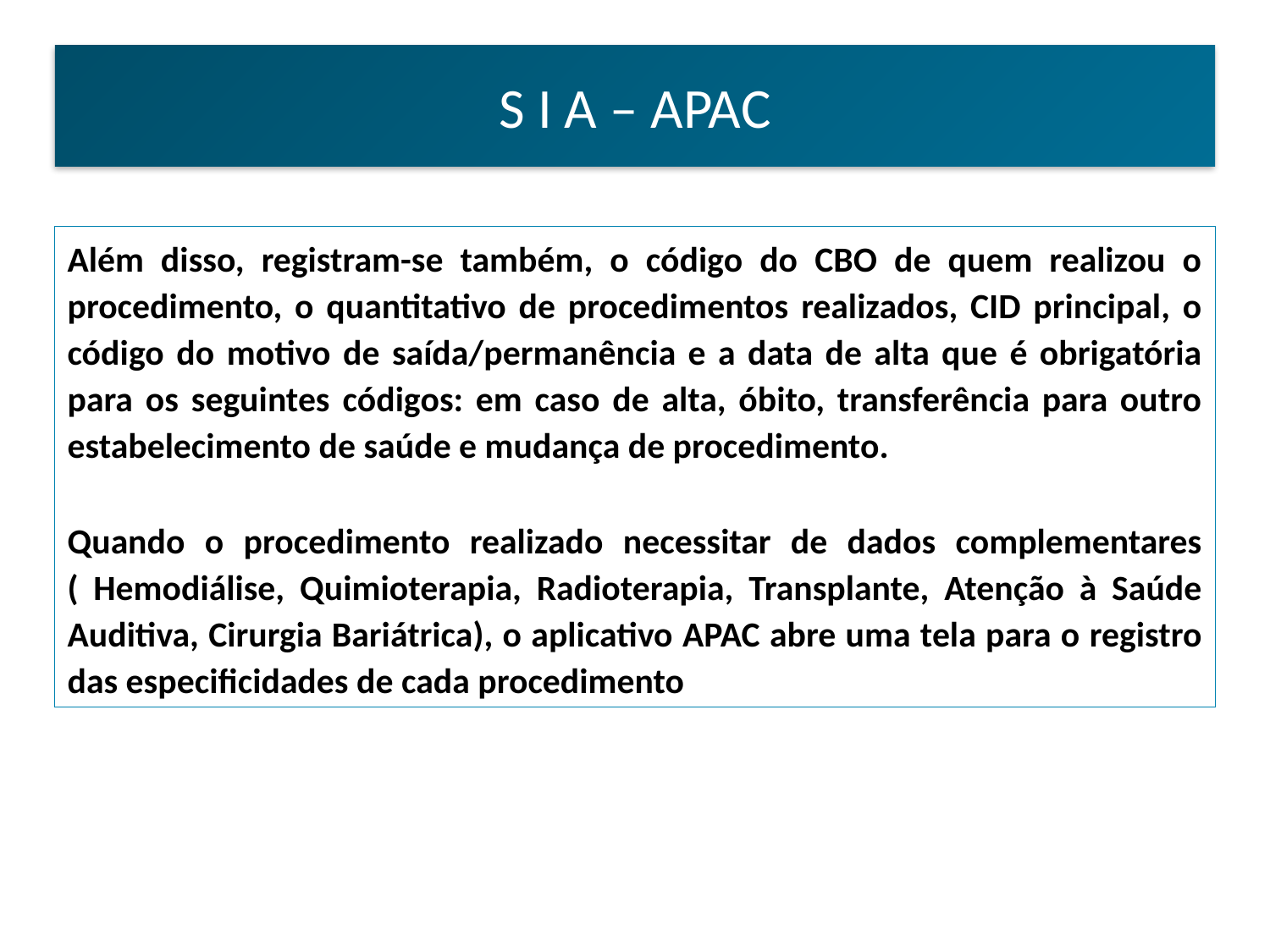

S I A – APAC
Além disso, registram-se também, o código do CBO de quem realizou o procedimento, o quantitativo de procedimentos realizados, CID principal, o código do motivo de saída/permanência e a data de alta que é obrigatória para os seguintes códigos: em caso de alta, óbito, transferência para outro estabelecimento de saúde e mudança de procedimento.

Quando o procedimento realizado necessitar de dados complementares ( Hemodiálise, Quimioterapia, Radioterapia, Transplante, Atenção à Saúde Auditiva, Cirurgia Bariátrica), o aplicativo APAC abre uma tela para o registro das especificidades de cada procedimento